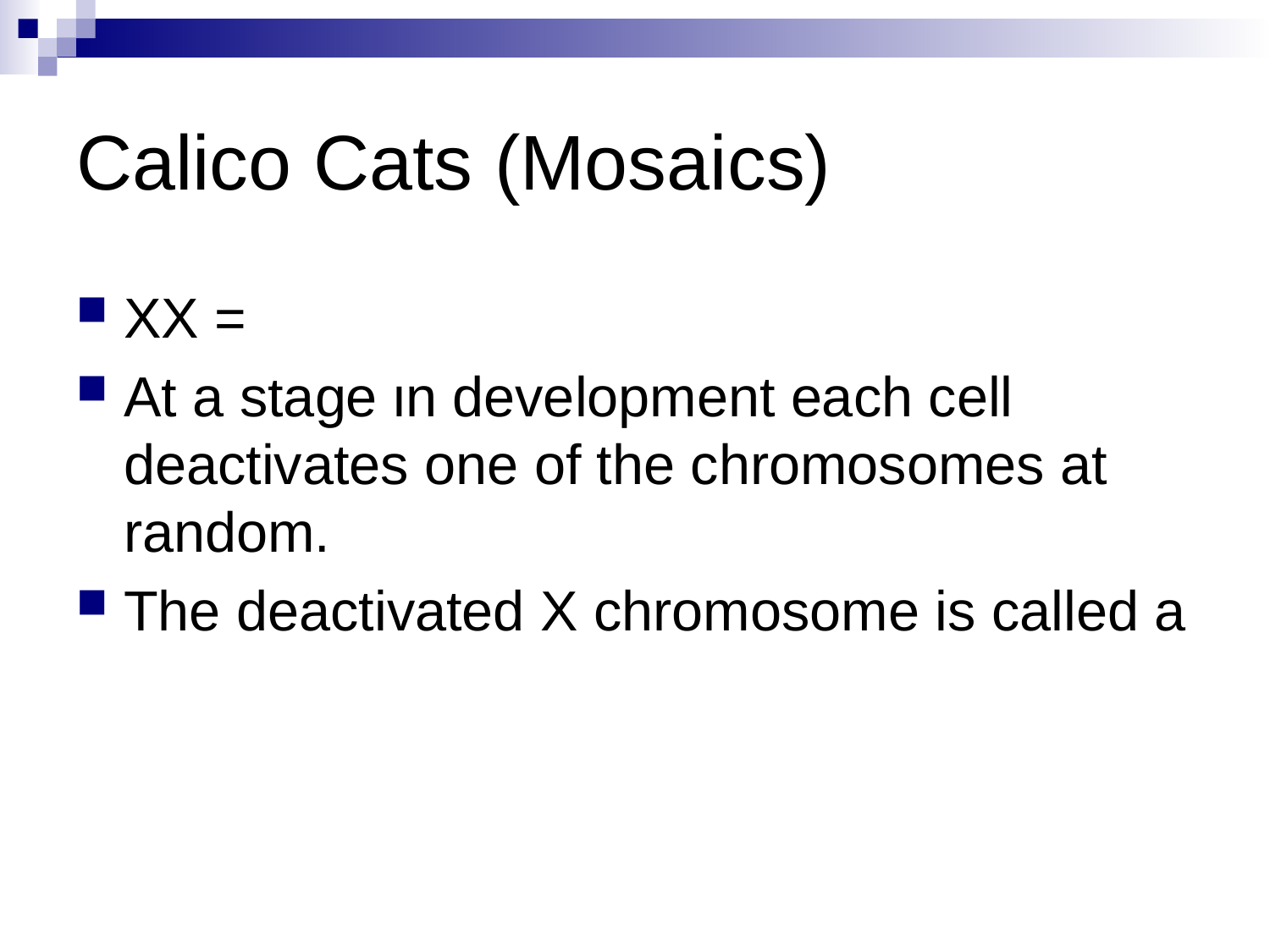

# Calico Cats (Mosaics)

XX = female
At a stage in development each cell deactivates one of the chromosomes at random.
The deactivated X chromosome is called a Barr body